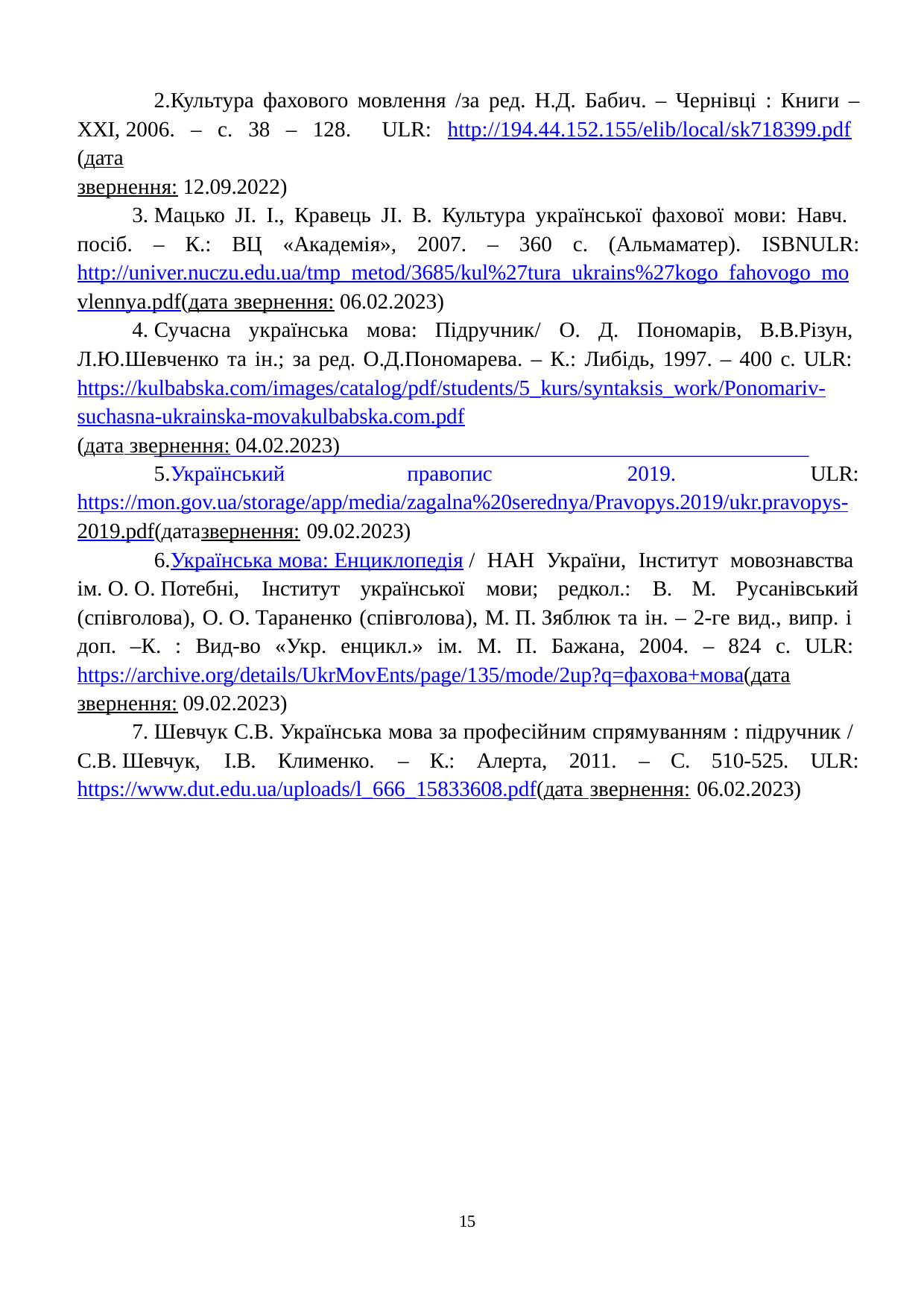

Культура фахового мовлення /за ред. Н.Д. Бабич. – Чернівці : Книги – ХХІ, 2006.  –  с.  38  –  128.   ULR:  http://194.44.152.155/elib/local/sk718399.pdf  (дата
звернення: 12.09.2022)
Мацько JI. І., Кравець JI. В. Культура української фахової мови: Навч.
посіб.  –  К.:  ВЦ  «Академія»,  2007.  –  360  с.  (Альмаматер).  ISBNULR: http://univer.nuczu.edu.ua/tmp_metod/3685/kul%27tura_ukrains%27kogo_fahovogo_mo vlennya.pdf(дата звернення: 06.02.2023)
Сучасна  українська  мова:  Підручник/  О.  Д.  Пономарів,  В.В.Різун,
Л.Ю.Шевченко та ін.; за ред. О.Д.Пономарева. – К.: Либідь, 1997. – 400 с. ULR: https://kulbabska.com/images/catalog/pdf/students/5_kurs/syntaksis_work/Ponomariv- suchasna-ukrainska-mova	kulbabska.com.pdf
(дата звернення: 04.02.2023)
Український	правопис	2019.	ULR: https://mon.gov.ua/storage/app/media/zagalna%20serednya/Pravopys.2019/ukr.pravopys- 2019.pdf(датазвернення: 09.02.2023)
Українська мова: Енциклопедія / НАН України, Інститут мовознавства ім. О. О. Потебні,	Інститут	української	мови;	редкол.:	В.	М.	Русанівський (співголова), О. О. Тараненко (співголова), М. П. Зяблюк та ін. – 2-ге вид., випр. і доп.  –К.  :  Вид-во  «Укр.  енцикл.»  ім.  М.  П.  Бажана,  2004.  –  824  с.  ULR: https://archive.org/details/UkrMovEnts/page/135/mode/2up?q=фахова+мова(дата звернення: 09.02.2023)
Шевчук С.В. Українська мова за професійним спрямуванням : підручник /
С.В. Шевчук,	І.В.	Клименко.	–	К.:	Алерта,	2011.	–	С.	510-525.	ULR: https://www.dut.edu.ua/uploads/l_666_15833608.pdf(дата звернення: 06.02.2023)

15